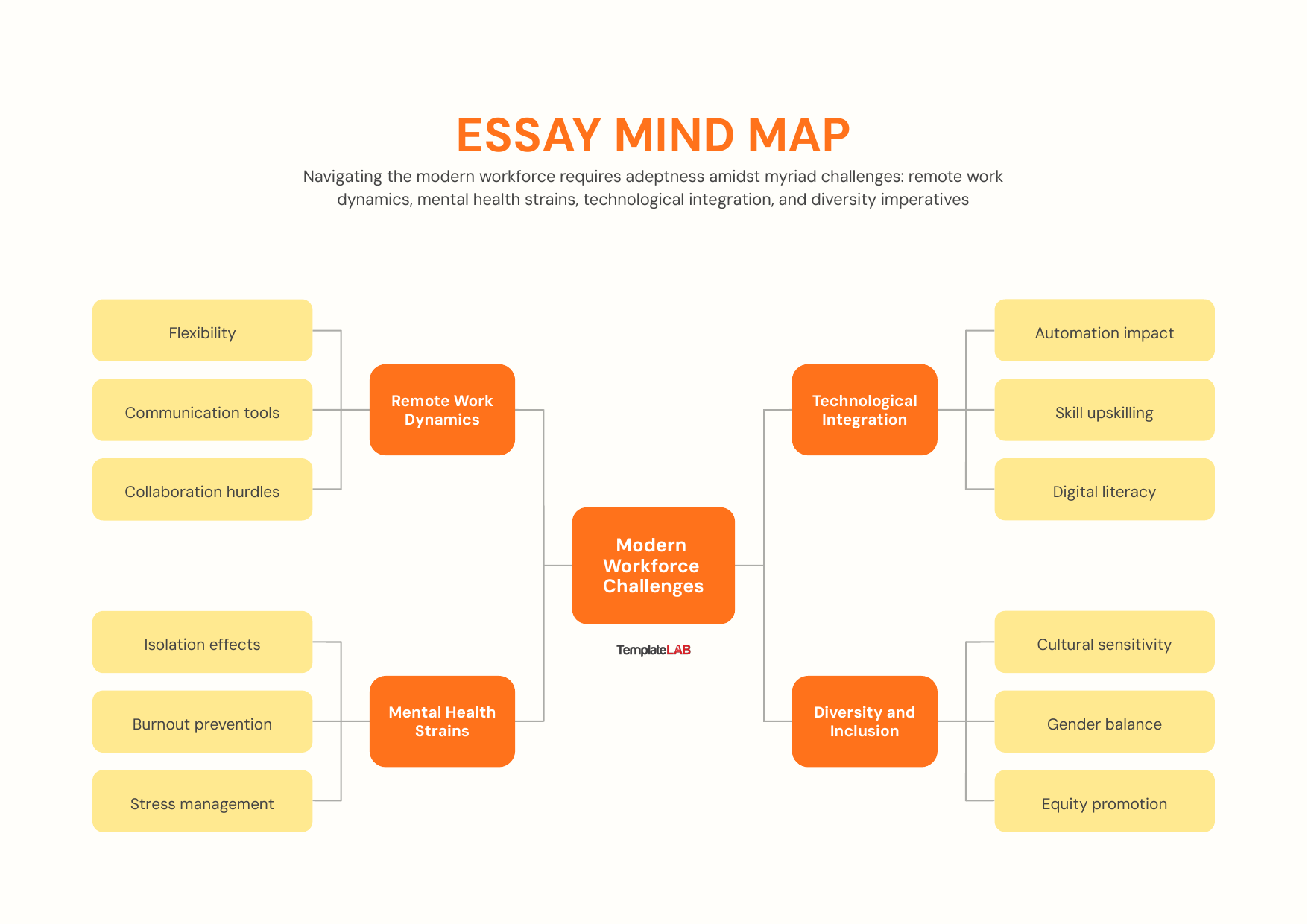

ESSAY MIND MAP
Navigating the modern workforce requires adeptness amidst myriad challenges: remote work dynamics, mental health strains, technological integration, and diversity imperatives

Flexibility

Remote Work Dynamics
Communication tools

Collaboration hurdles

Automation impact

Technological Integration
Skill upskilling

Digital literacy

Modern
Workforce
Challenges

Isolation effects

Mental Health Strains
Burnout prevention

Stress management

Cultural sensitivity

Diversity and Inclusion
Gender balance

Equity promotion